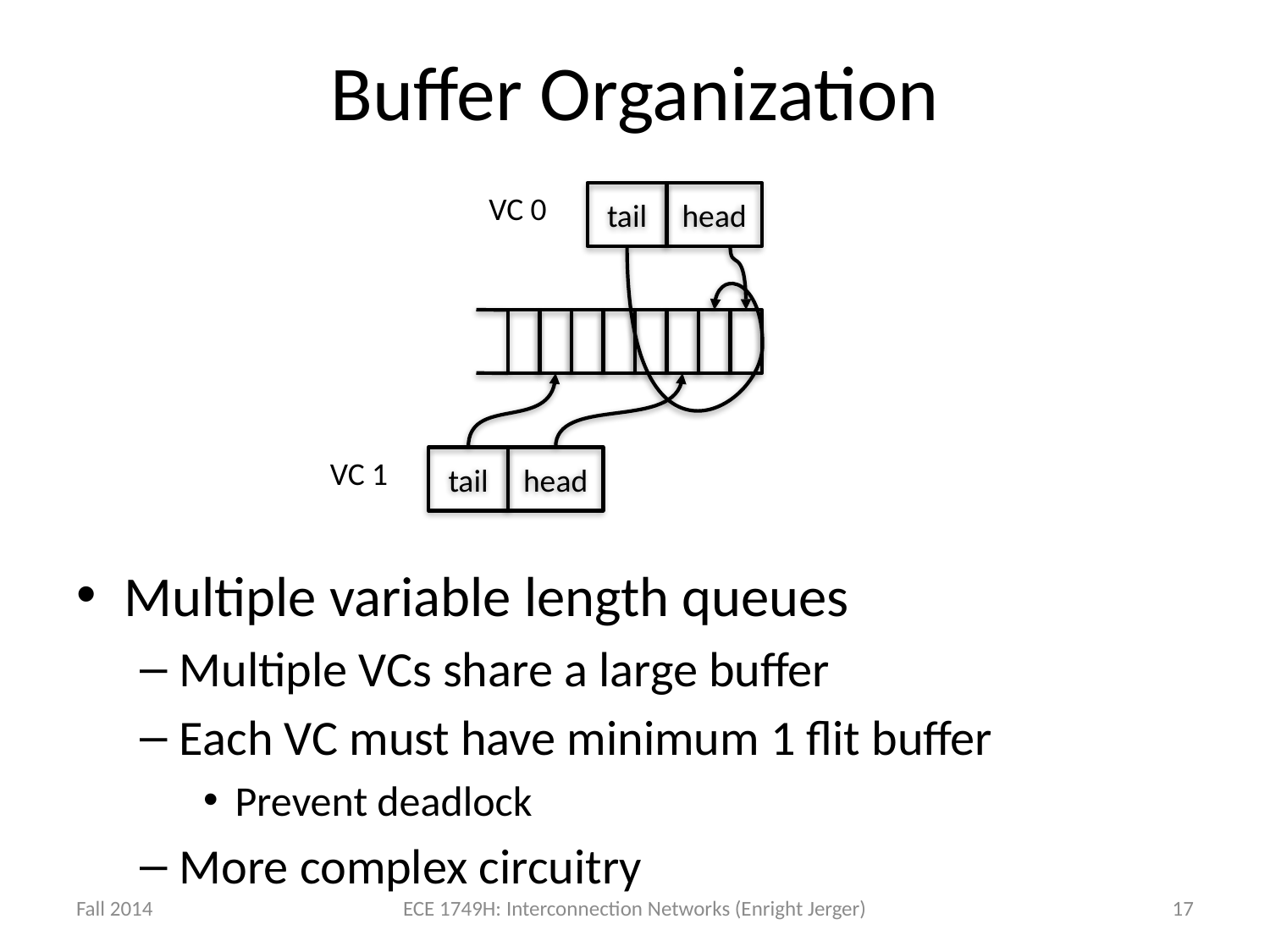

# Buffer Organization
VC 0
tail
head

VC 1
tail
head
Multiple variable length queues
Multiple VCs share a large buffer
Each VC must have minimum 1 flit buffer
Prevent deadlock
More complex circuitry
Fall 2014
ECE 1749H: Interconnection Networks (Enright Jerger)
17